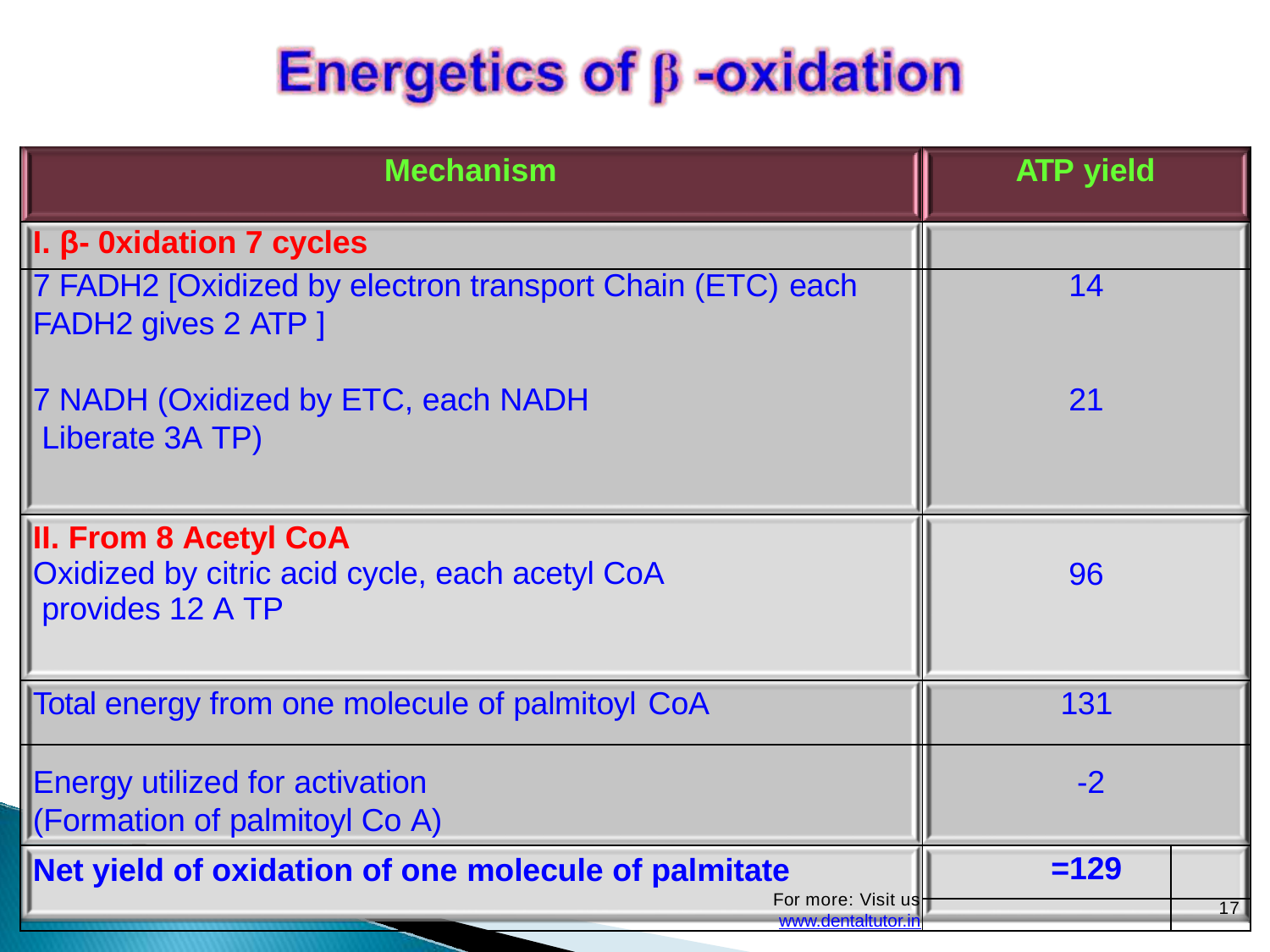

| Mechanism | ATP yield |  |
| --- | --- | --- |
| I. β- 0xidation 7 cycles |  |  |
| 7 FADH2 [Oxidized by electron transport Chain (ETC) each | 14 |  |
| FADH2 gives 2 ATP ] |  |  |
| 7 NADH (Oxidized by ETC, each NADH | 21 |  |
| Liberate 3A TP) |  |  |
| II. From 8 Acetyl CoA Oxidized by citric acid cycle, each acetyl CoA provides 12 A TP | 96 |  |
| Total energy from one molecule of palmitoyl CoA | 131 |  |
| Energy utilized for activation | -2 |  |
| (Formation of palmitoyl Co A) |  |  |
| Net yield of oxidation of one molecule of palmitate For more: Visit us www.dentaltutor.in | =129 |  |
|  |  | 17 |